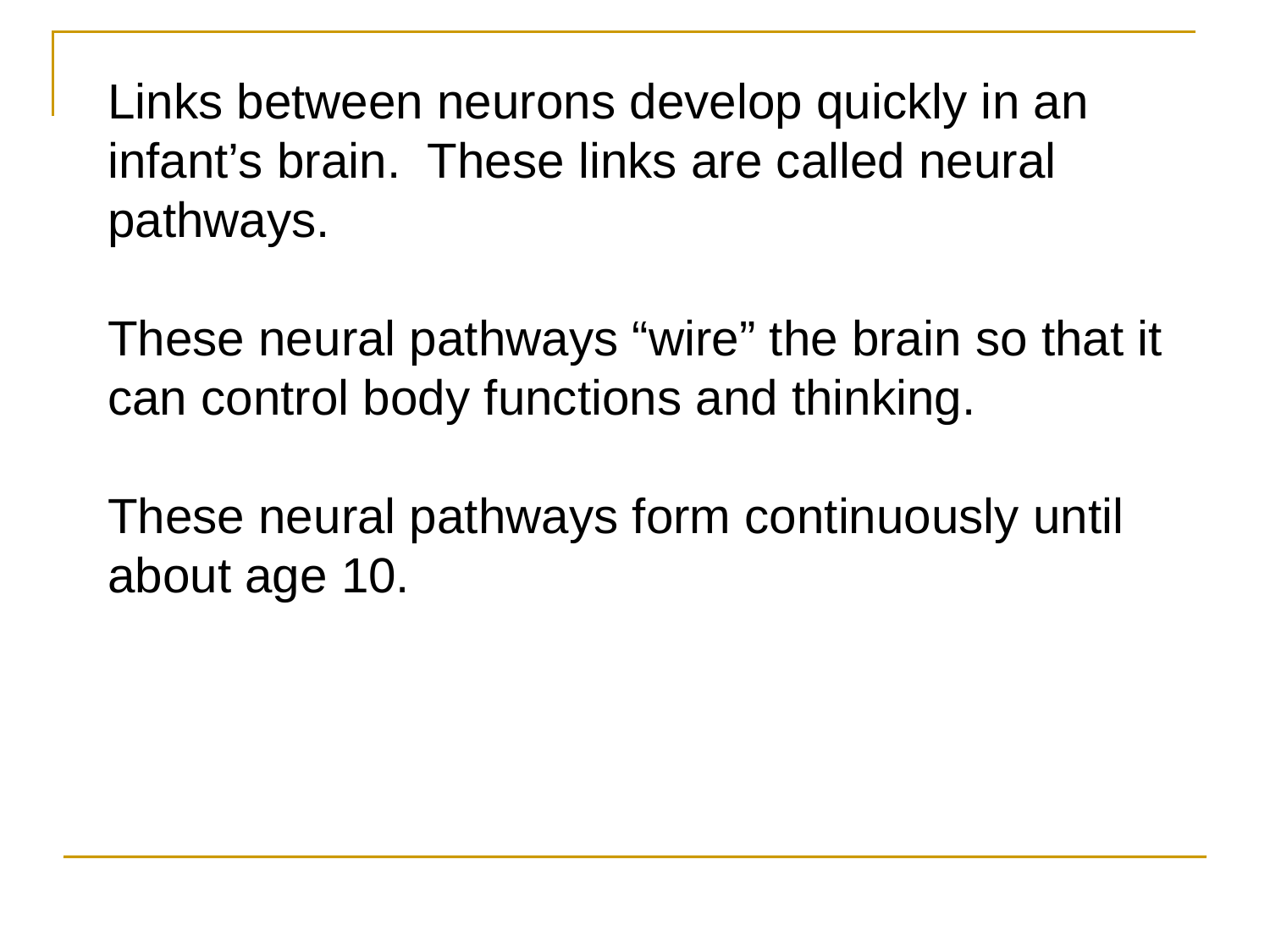

Links between neurons develop quickly in an infant’s brain.  These links are called neural pathways.

These neural pathways “wire” the brain so that it can control body functions and thinking.

These neural pathways form continuously until about age 10.